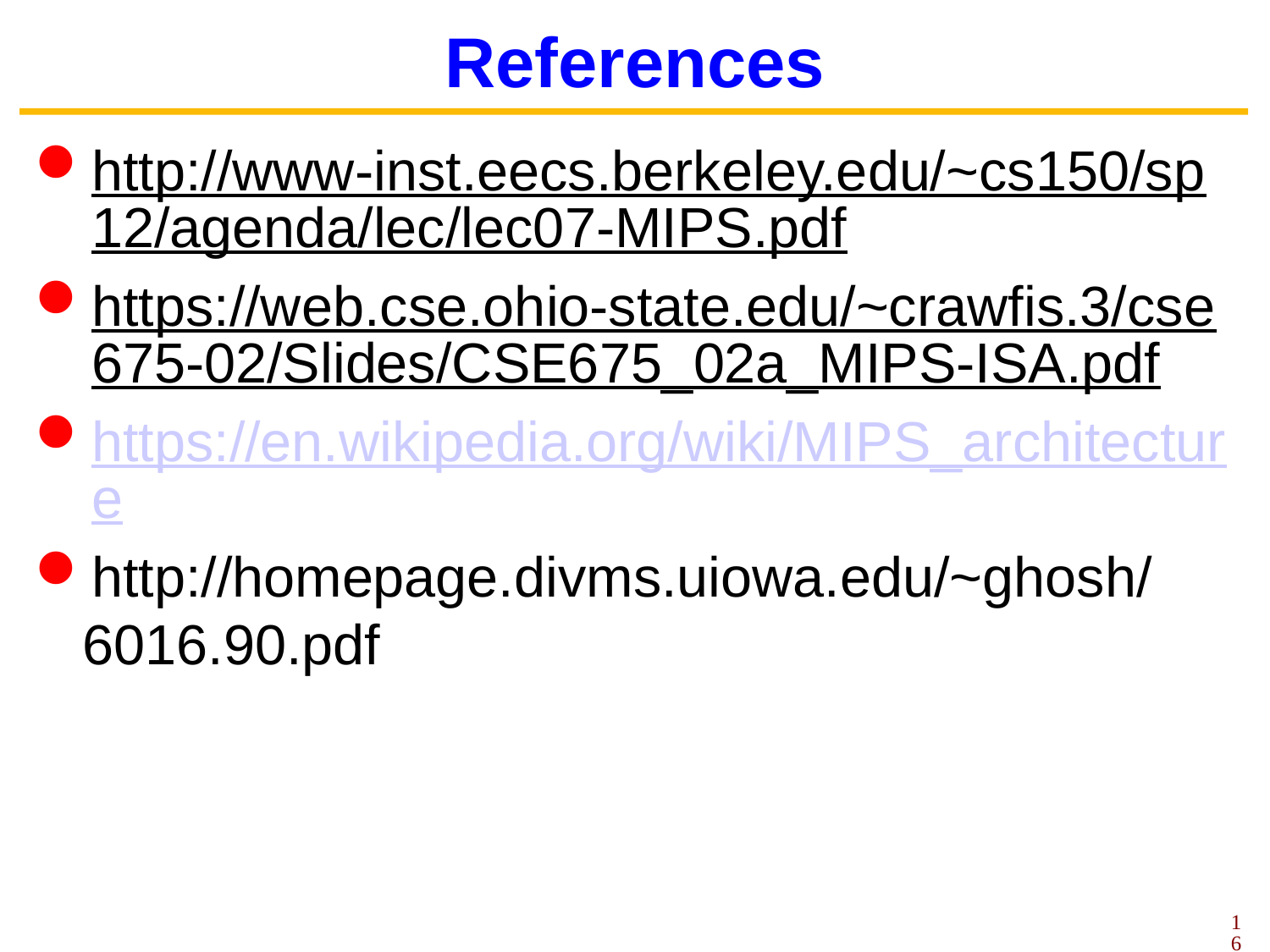

# References
http://www-inst.eecs.berkeley.edu/~cs150/sp12/agenda/lec/lec07-MIPS.pdf
https://web.cse.ohio-state.edu/~crawfis.3/cse675-02/Slides/CSE675_02a_MIPS-ISA.pdf
https://en.wikipedia.org/wiki/MIPS_architecture
http://homepage.divms.uiowa.edu/~ghosh/6016.90.pdf

16